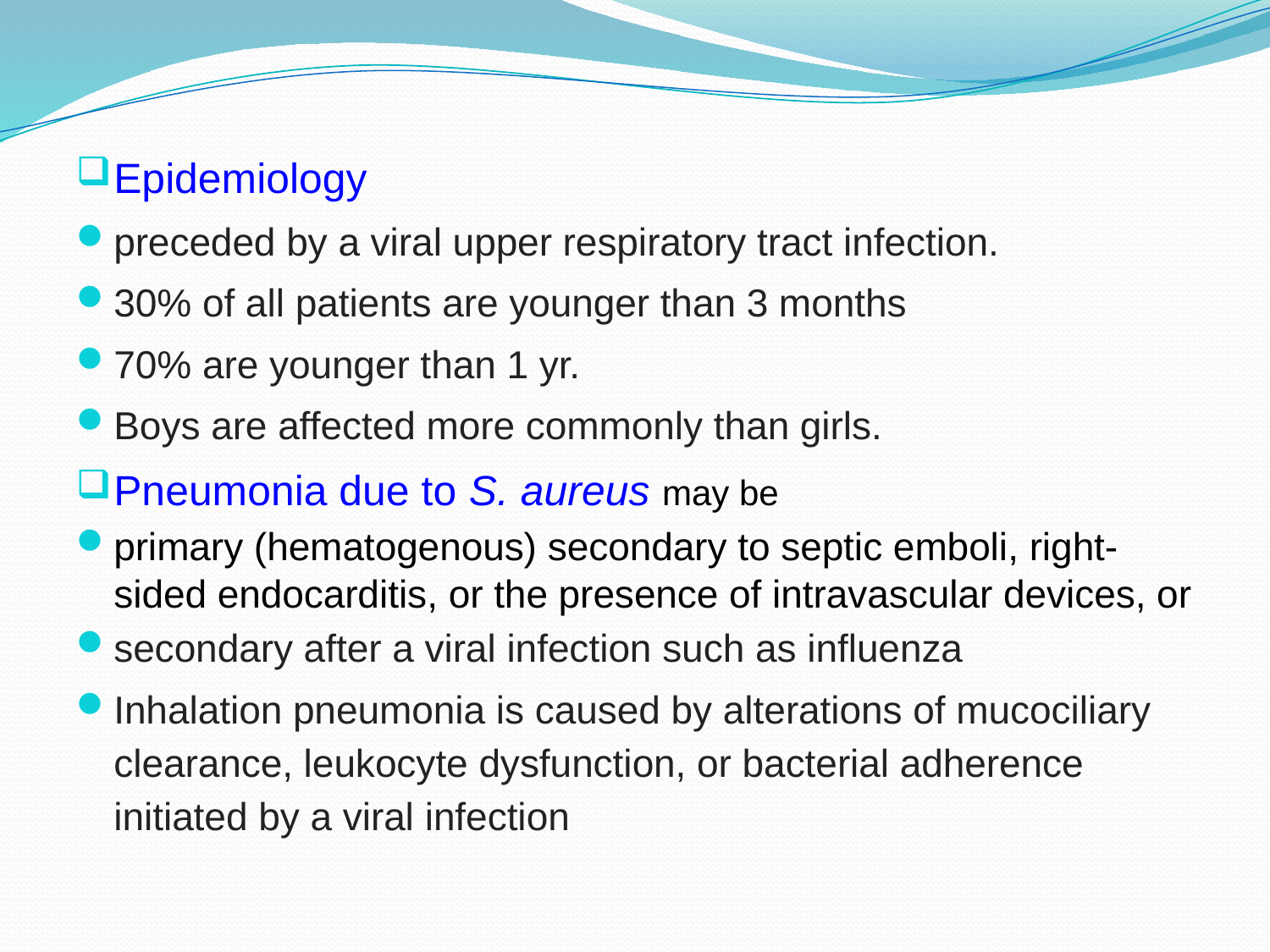

Epidemiology
preceded by a viral upper respiratory tract infection.
30% of all patients are younger than 3 months
70% are younger than 1 yr.
Boys are affected more commonly than girls.
Pneumonia due to S. aureus may be
primary (hematogenous) secondary to septic emboli, right-sided endocarditis, or the presence of intravascular devices, or
secondary after a viral infection such as influenza
Inhalation pneumonia is caused by alterations of mucociliary clearance, leukocyte dysfunction, or bacterial adherence initiated by a viral infection